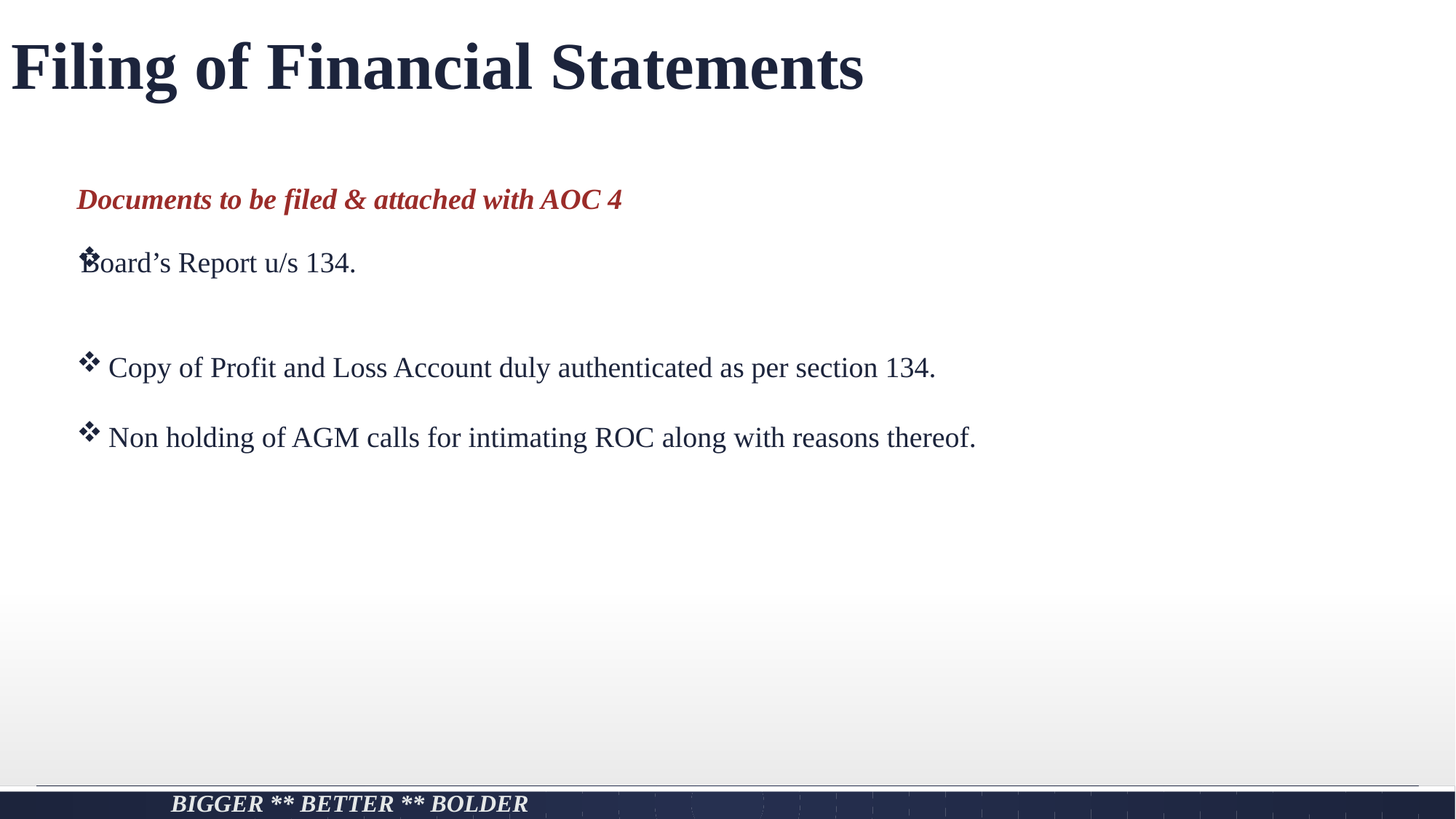

# Filing of Financial Statements

Documents to be filed & attached with AOC 4

Board’s Report u/s 134.

Copy of Profit and Loss Account duly authenticated as per section 134.

Non holding of AGM calls for intimating ROC along with reasons thereof.

Bigger ** Better ** Bolder